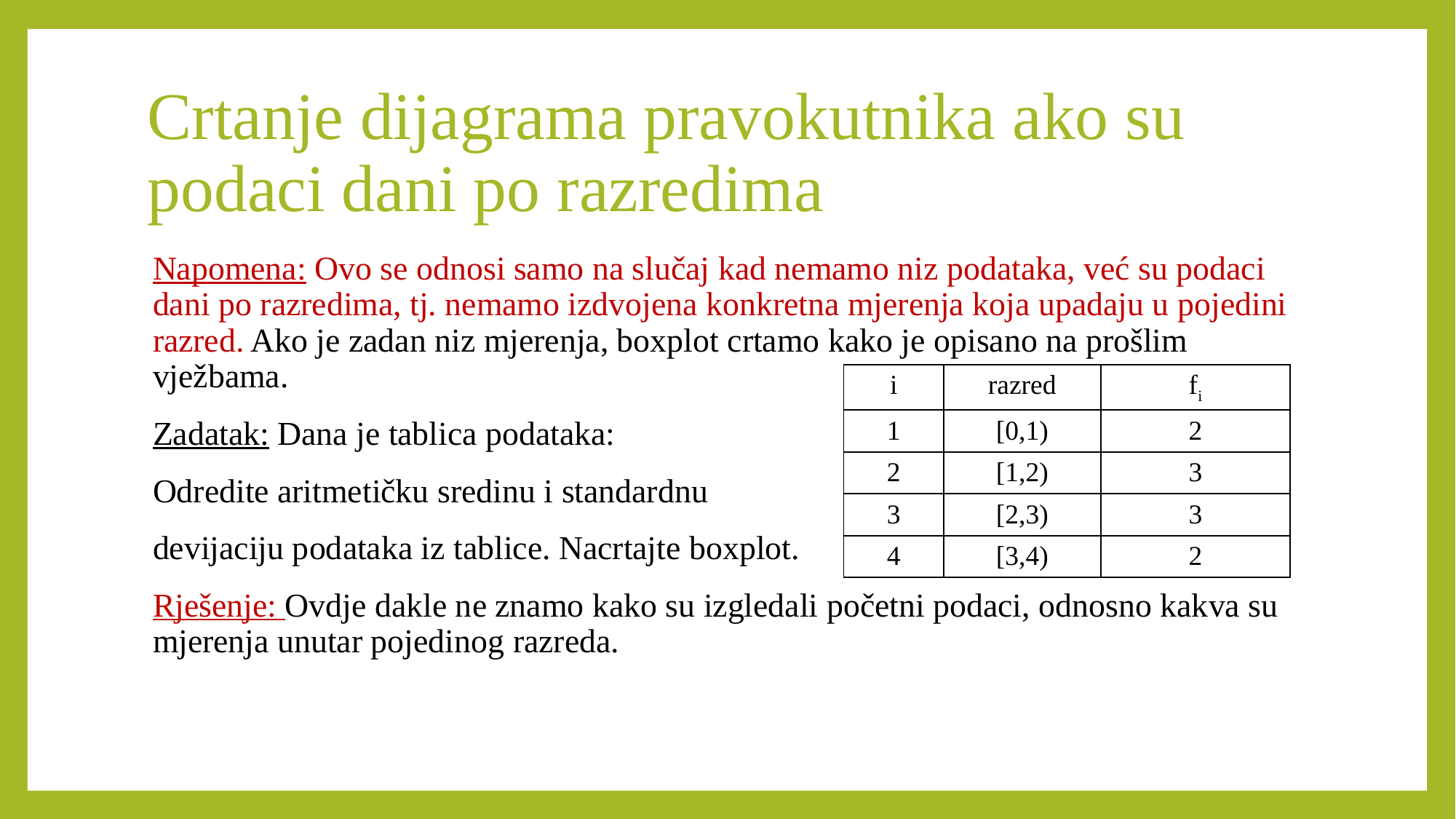

# Crtanje dijagrama pravokutnika ako su podaci dani po razredima
Napomena: Ovo se odnosi samo na slučaj kad nemamo niz podataka, već su podaci dani po razredima, tj. nemamo izdvojena konkretna mjerenja koja upadaju u pojedini razred. Ako je zadan niz mjerenja, boxplot crtamo kako je opisano na prošlim vježbama.
Zadatak: Dana je tablica podataka:
Odredite aritmetičku sredinu i standardnu
devijaciju podataka iz tablice. Nacrtajte boxplot.
Rješenje: Ovdje dakle ne znamo kako su izgledali početni podaci, odnosno kakva su mjerenja unutar pojedinog razreda.
| i | razred | fi |
| --- | --- | --- |
| 1 | [0,1) | 2 |
| 2 | [1,2) | 3 |
| 3 | [2,3) | 3 |
| 4 | [3,4) | 2 |